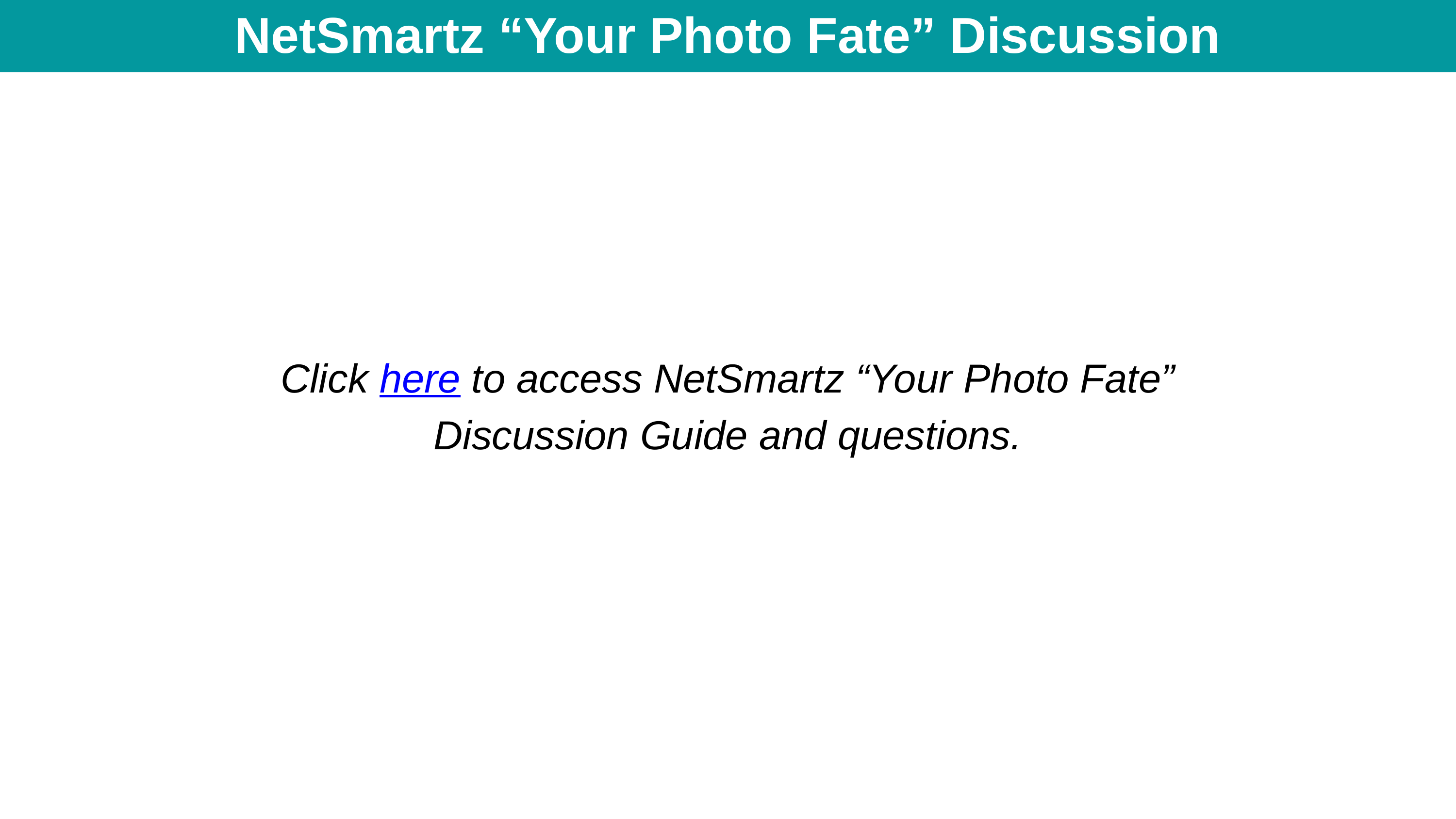

NetSmartz “Your Photo Fate” Discussion Guide
Click here to access NetSmartz “Your Photo Fate” Discussion Guide and questions.